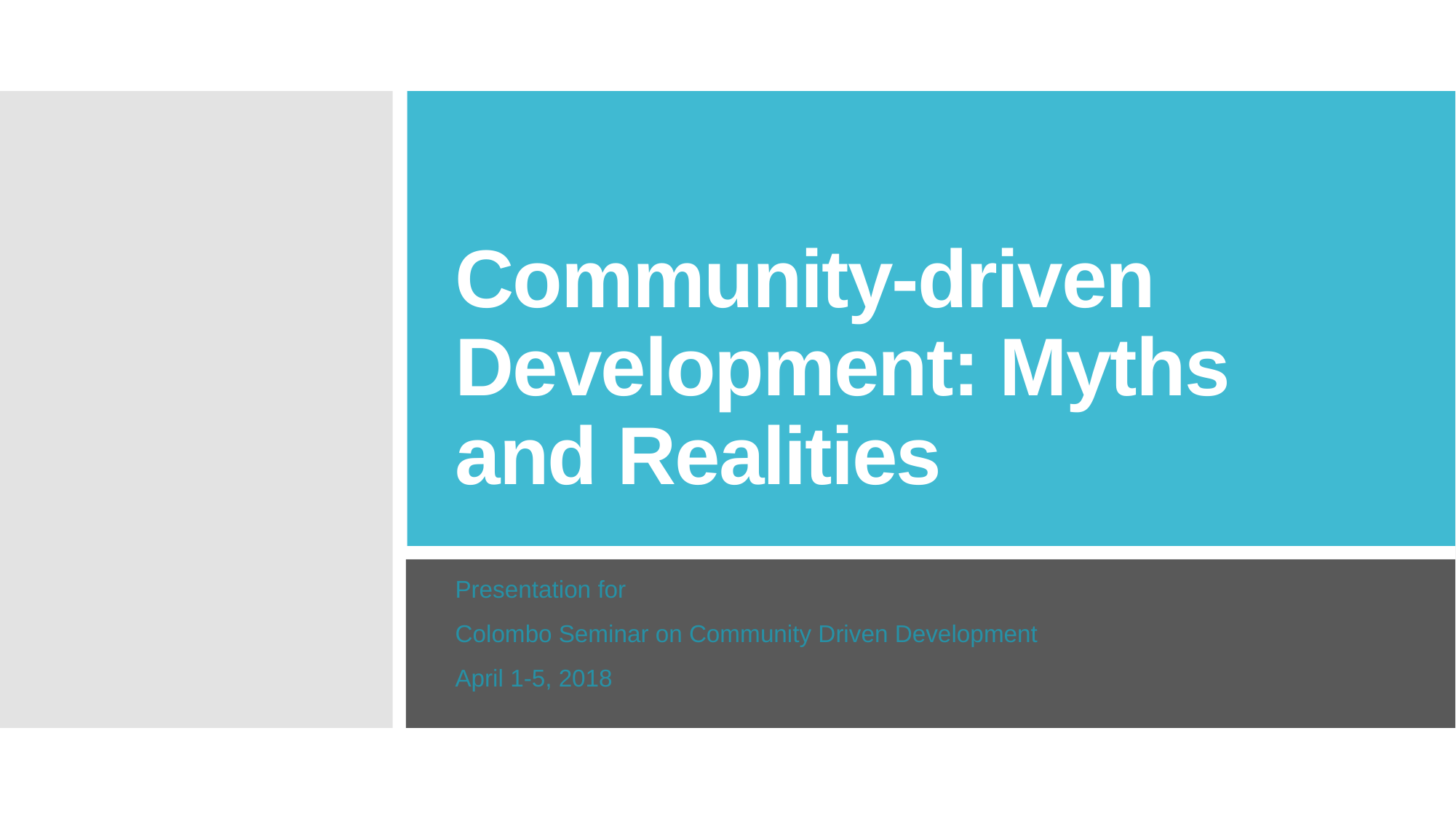

# Community-driven Development: Myths and Realities

Presentation for
Colombo Seminar on Community Driven Development
April 1-5, 2018